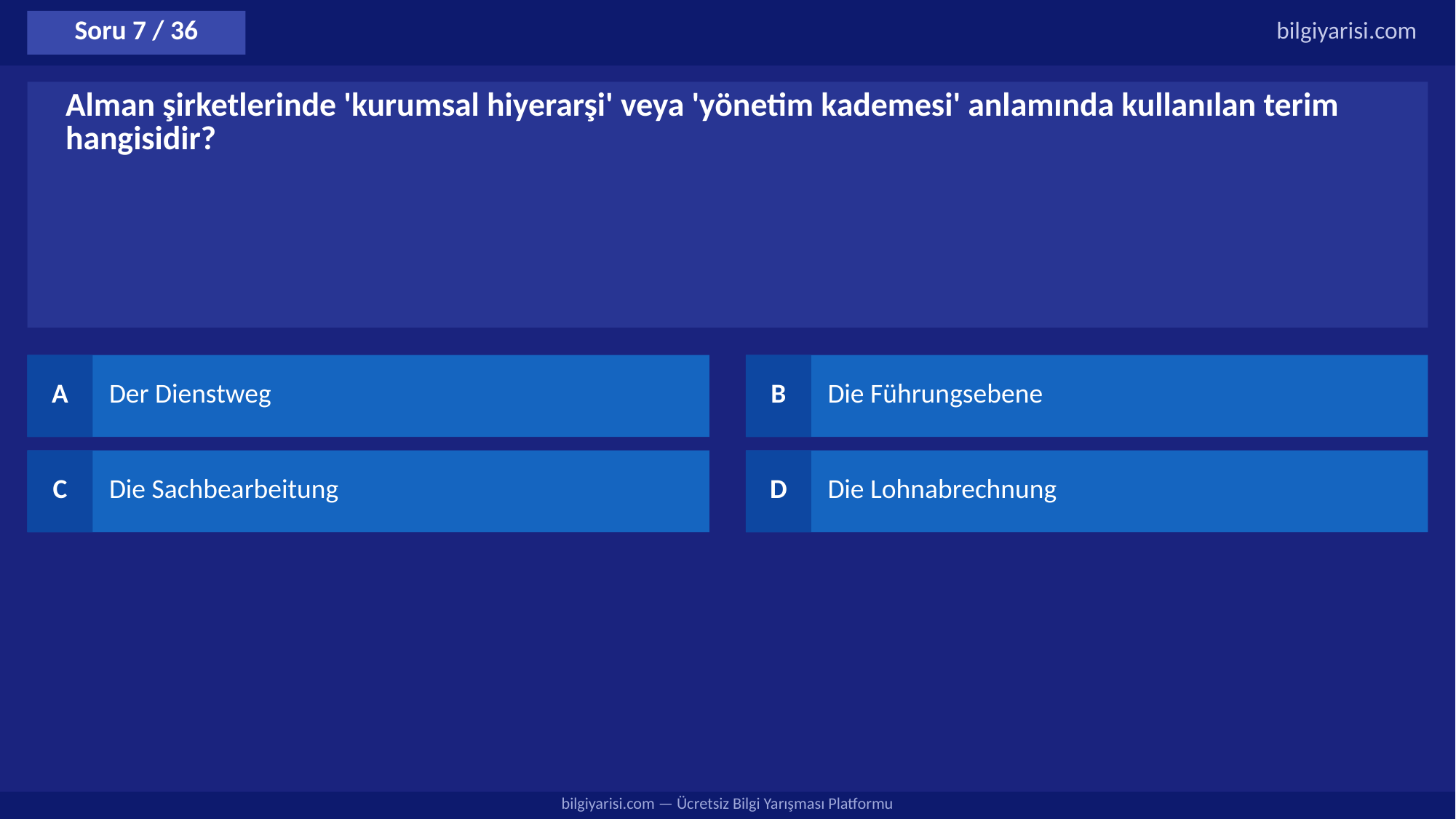

Soru 7 / 36
bilgiyarisi.com

Alman şirketlerinde 'kurumsal hiyerarşi' veya 'yönetim kademesi' anlamında kullanılan terim hangisidir?

A
Der Dienstweg

B
Die Führungsebene

C
Die Sachbearbeitung

D
Die Lohnabrechnung
bilgiyarisi.com — Ücretsiz Bilgi Yarışması Platformu